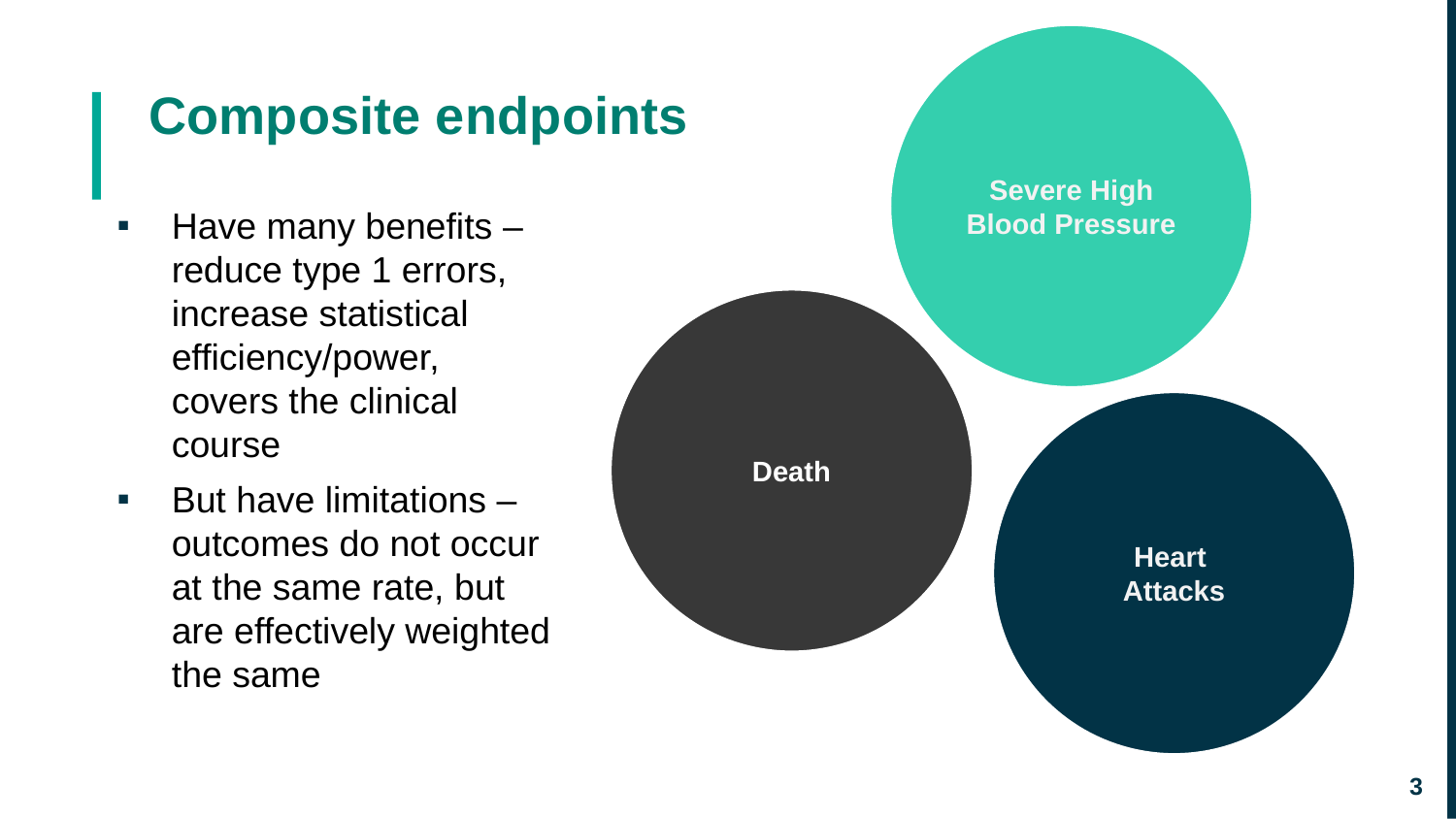

Severe High Blood Pressure
# Composite endpoints
Have many benefits – reduce type 1 errors, increase statistical efficiency/power, covers the clinical course
But have limitations – outcomes do not occur at the same rate, but are effectively weighted the same
Death
Heart
Attacks
3